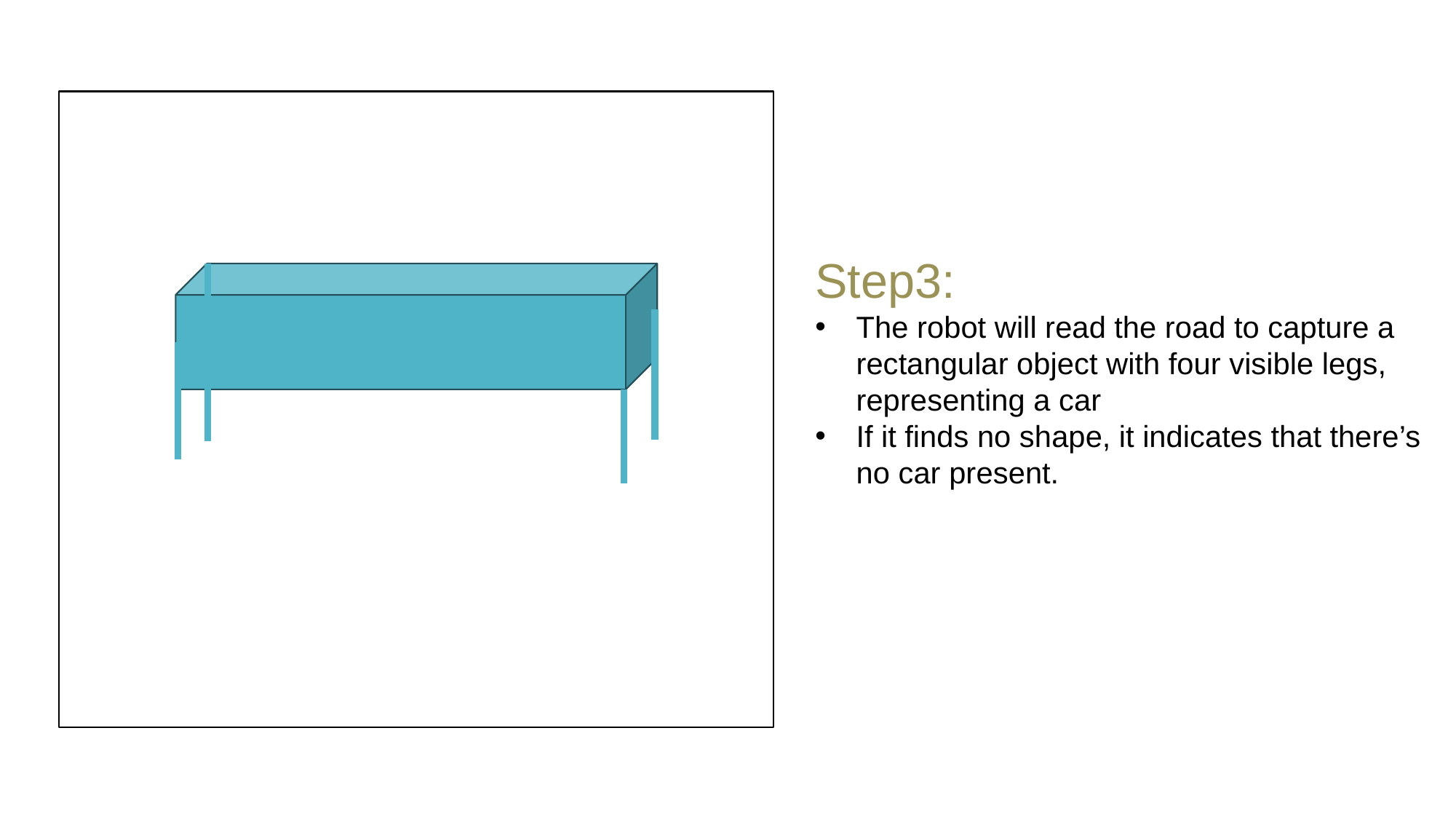

Step3:
The robot will read the road to capture a rectangular object with four visible legs, representing a car
If it finds no shape, it indicates that there’s no car present.